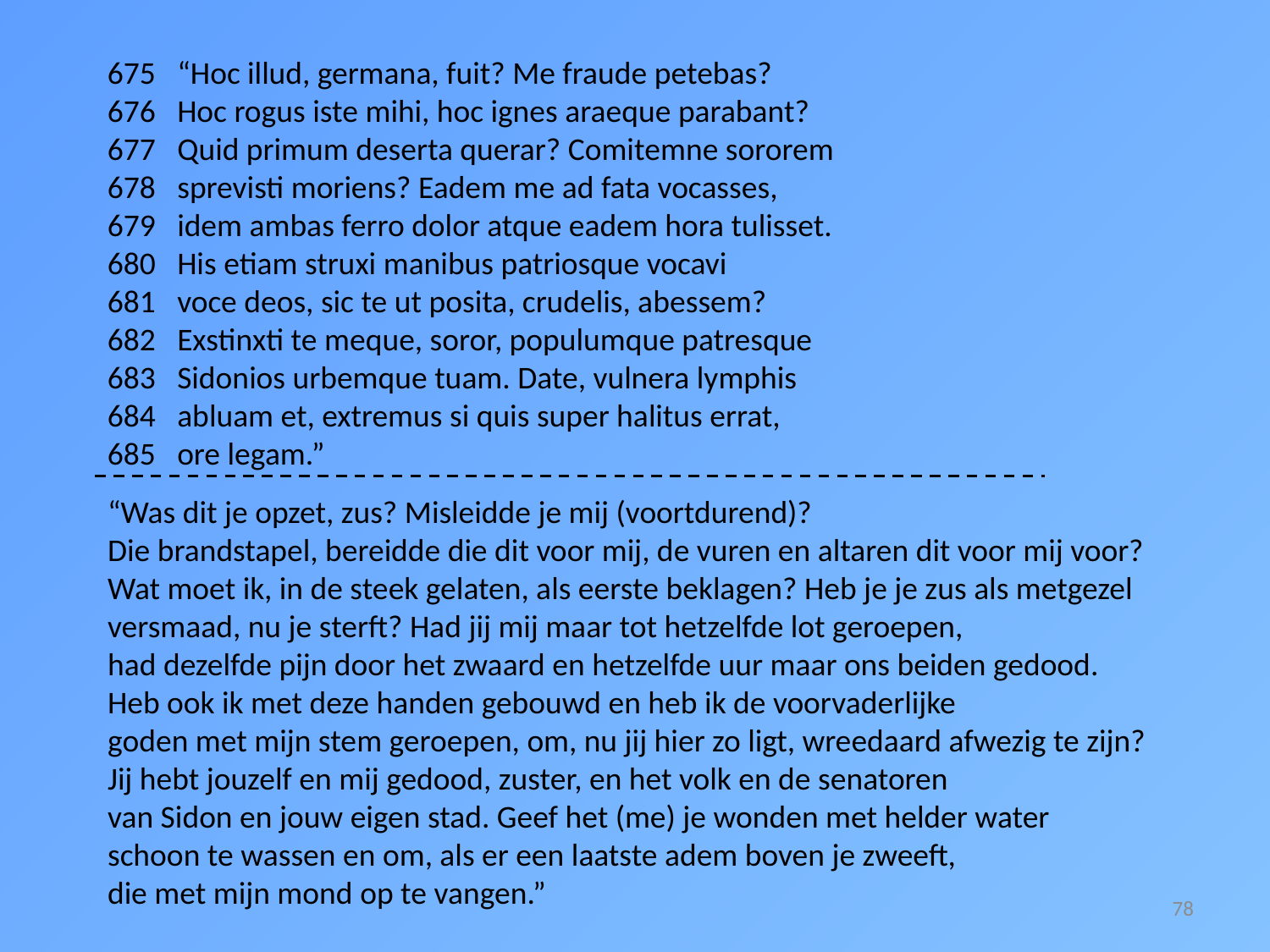

675   “Hoc illud, germana, fuit? Me fraude petebas?
676   Hoc rogus iste mihi, hoc ignes araeque parabant?
677   Quid primum deserta querar? Comitemne sororem
678   sprevisti moriens? Eadem me ad fata vocasses,
679   idem ambas ferro dolor atque eadem hora tulisset.
680   His etiam struxi manibus patriosque vocavi
681   voce deos, sic te ut posita, crudelis, abessem?
682   Exstinxti te meque, soror, populumque patresque
683   Sidonios urbemque tuam. Date, vulnera lymphis
684   abluam et, extremus si quis super halitus errat,
685   ore legam.”
“Was dit je opzet, zus? Misleidde je mij (voortdurend)?
Die brandstapel, bereidde die dit voor mij, de vuren en altaren dit voor mij voor?
Wat moet ik, in de steek gelaten, als eerste beklagen? Heb je je zus als metgezel
versmaad, nu je sterft? Had jij mij maar tot hetzelfde lot geroepen,
had dezelfde pijn door het zwaard en hetzelfde uur maar ons beiden gedood.
Heb ook ik met deze handen gebouwd en heb ik de voorvaderlijke
goden met mijn stem geroepen, om, nu jij hier zo ligt, wreedaard afwezig te zijn?
Jij hebt jouzelf en mij gedood, zuster, en het volk en de senatoren
van Sidon en jouw eigen stad. Geef het (me) je wonden met helder water
schoon te wassen en om, als er een laatste adem boven je zweeft,
die met mijn mond op te vangen.”
78